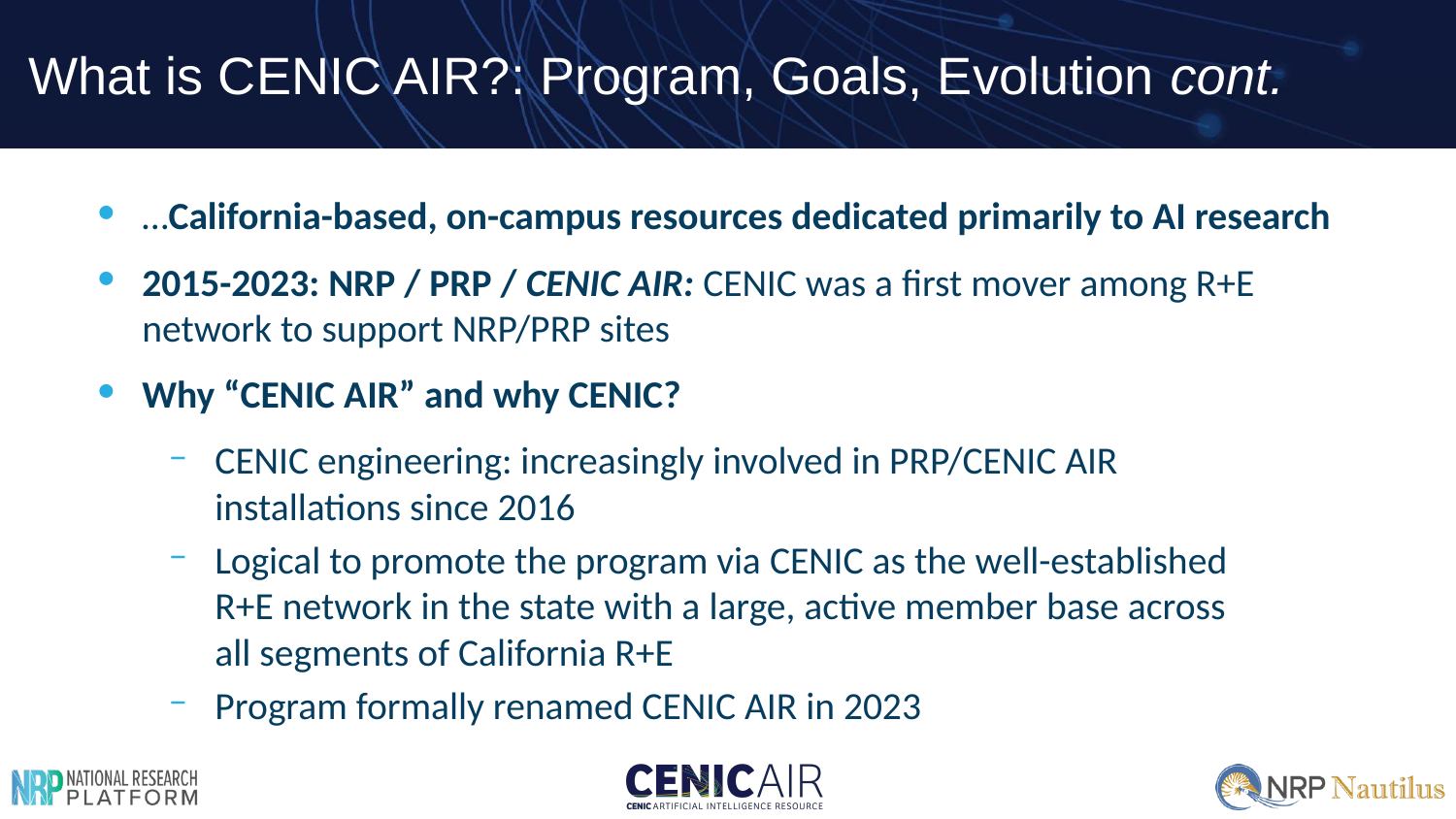

# What is CENIC AIR?: Program, Goals, Evolution cont.
…California-based, on-campus resources dedicated primarily to AI research
2015-2023: NRP / PRP / CENIC AIR: CENIC was a first mover among R+E network to support NRP/PRP sites
Why “CENIC AIR” and why CENIC?
CENIC engineering: increasingly involved in PRP/CENIC AIR
installations since 2016
Logical to promote the program via CENIC as the well-established
R+E network in the state with a large, active member base across
all segments of California R+E
Program formally renamed CENIC AIR in 2023